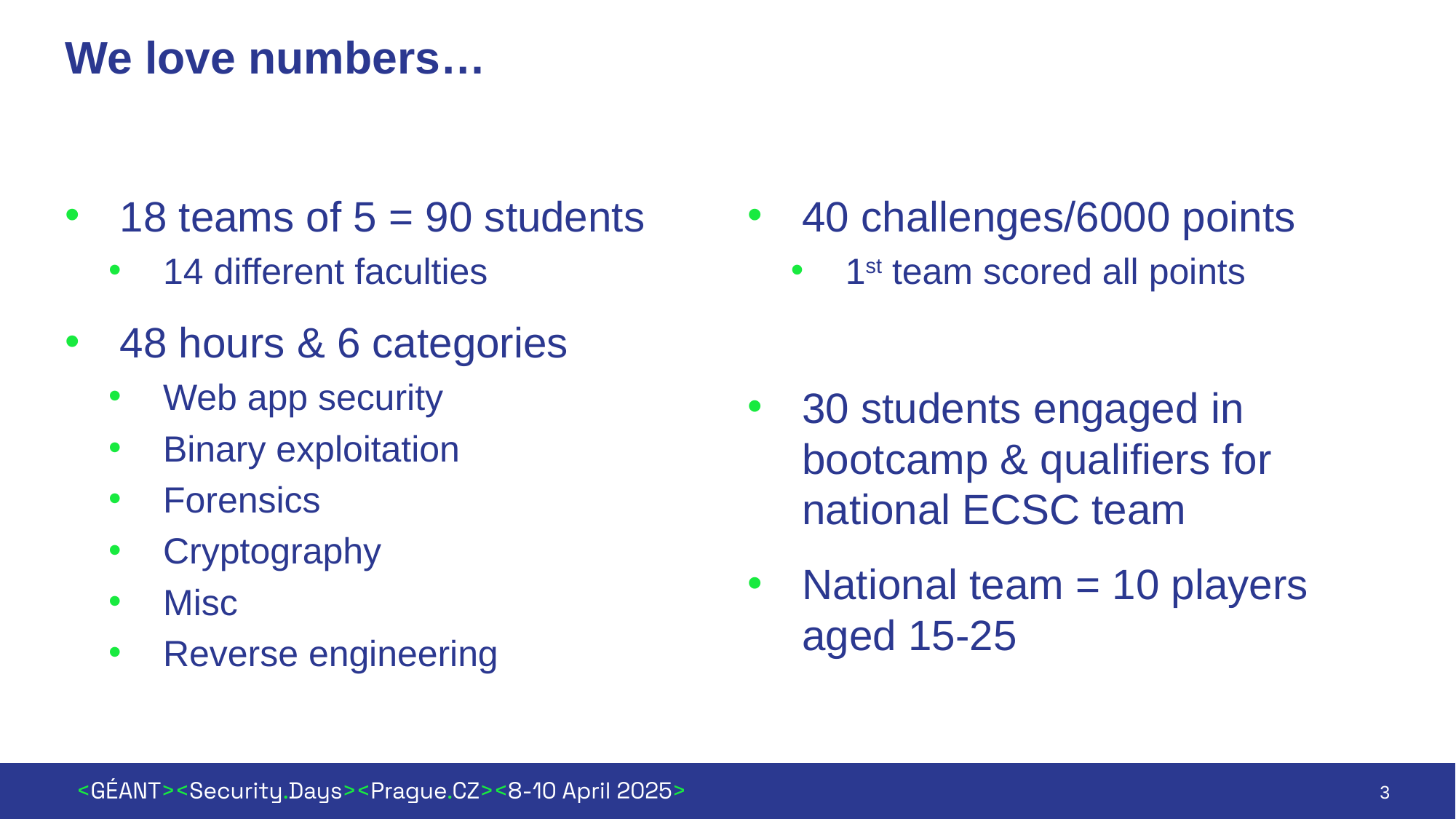

# We love numbers…
18 teams of 5 = 90 students
14 different faculties
48 hours & 6 categories
Web app security
Binary exploitation
Forensics
Cryptography
Misc
Reverse engineering

40 challenges/6000 points
1st team scored all points

30 students engaged in bootcamp & qualifiers for national ECSC team
National team = 10 players aged 15-25
3